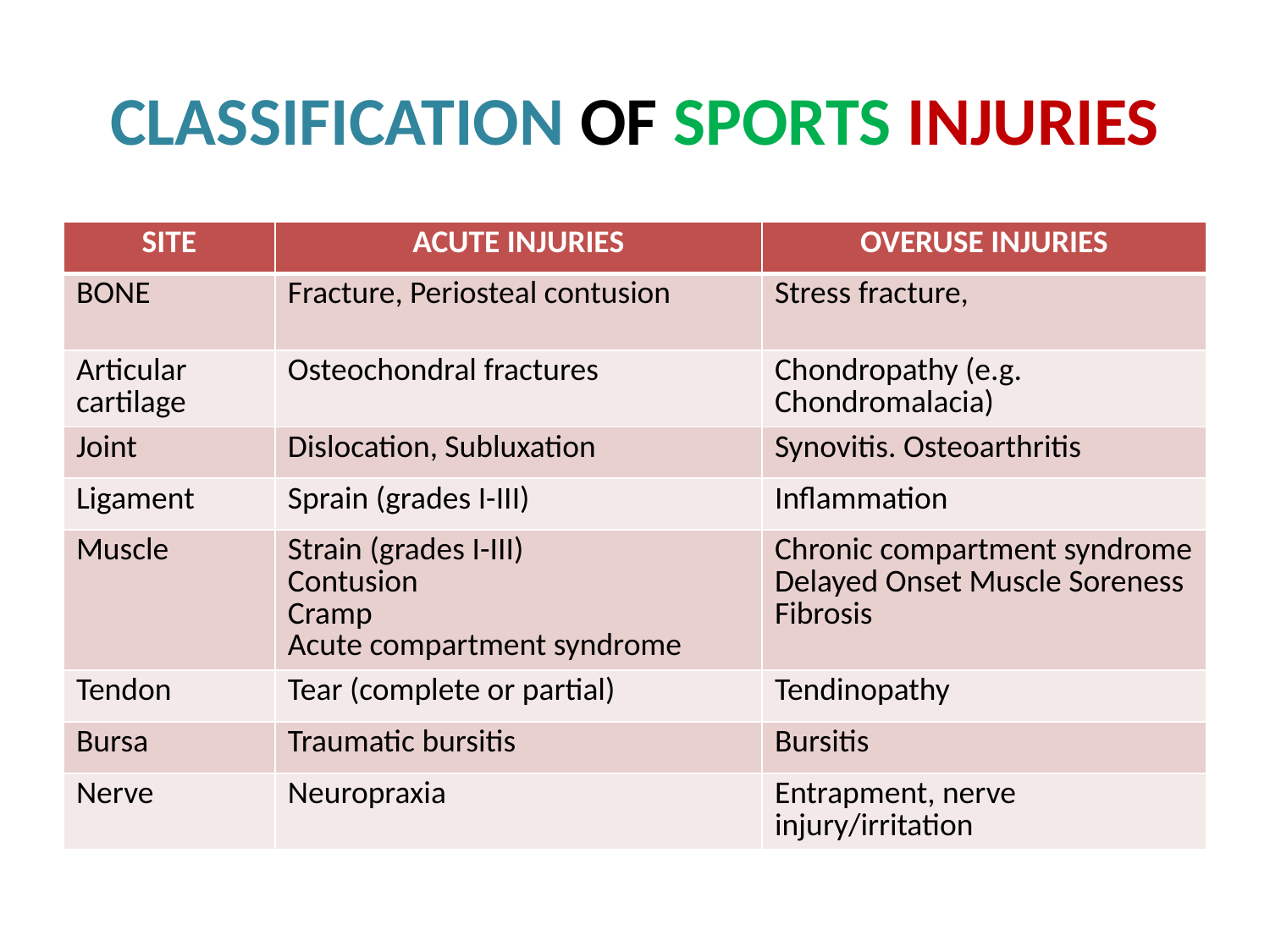

# CLASSIFICATION OF SPORTS INJURIES
| SITE | ACUTE INJURIES | OVERUSE INJURIES |
| --- | --- | --- |
| BONE | Fracture, Periosteal contusion | Stress fracture, |
| Articular cartilage | Osteochondral fractures | Chondropathy (e.g. Chondromalacia) |
| Joint | Dislocation, Subluxation | Synovitis. Osteoarthritis |
| Ligament | Sprain (grades I-III) | Inflammation |
| Muscle | Strain (grades I-III) Contusion Cramp Acute compartment syndrome | Chronic compartment syndrome Delayed Onset Muscle Soreness Fibrosis |
| Tendon | Tear (complete or partial) | Tendinopathy |
| Bursa | Traumatic bursitis | Bursitis |
| Nerve | Neuropraxia | Entrapment, nerve injury/irritation |